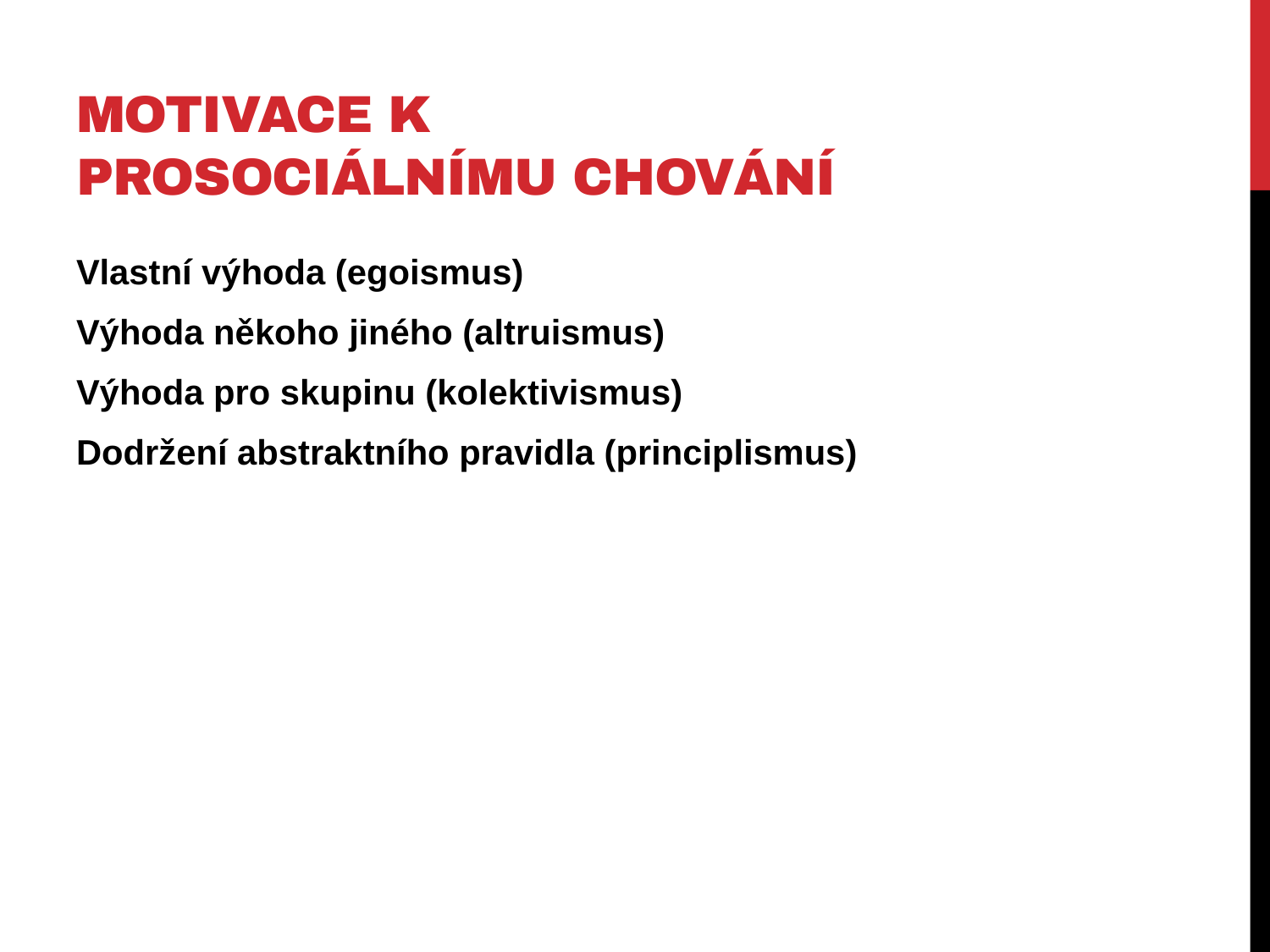

# Motivace k prosociálnímu chování
Vlastní výhoda (egoismus)
Výhoda někoho jiného (altruismus)
Výhoda pro skupinu (kolektivismus)
Dodržení abstraktního pravidla (principlismus)